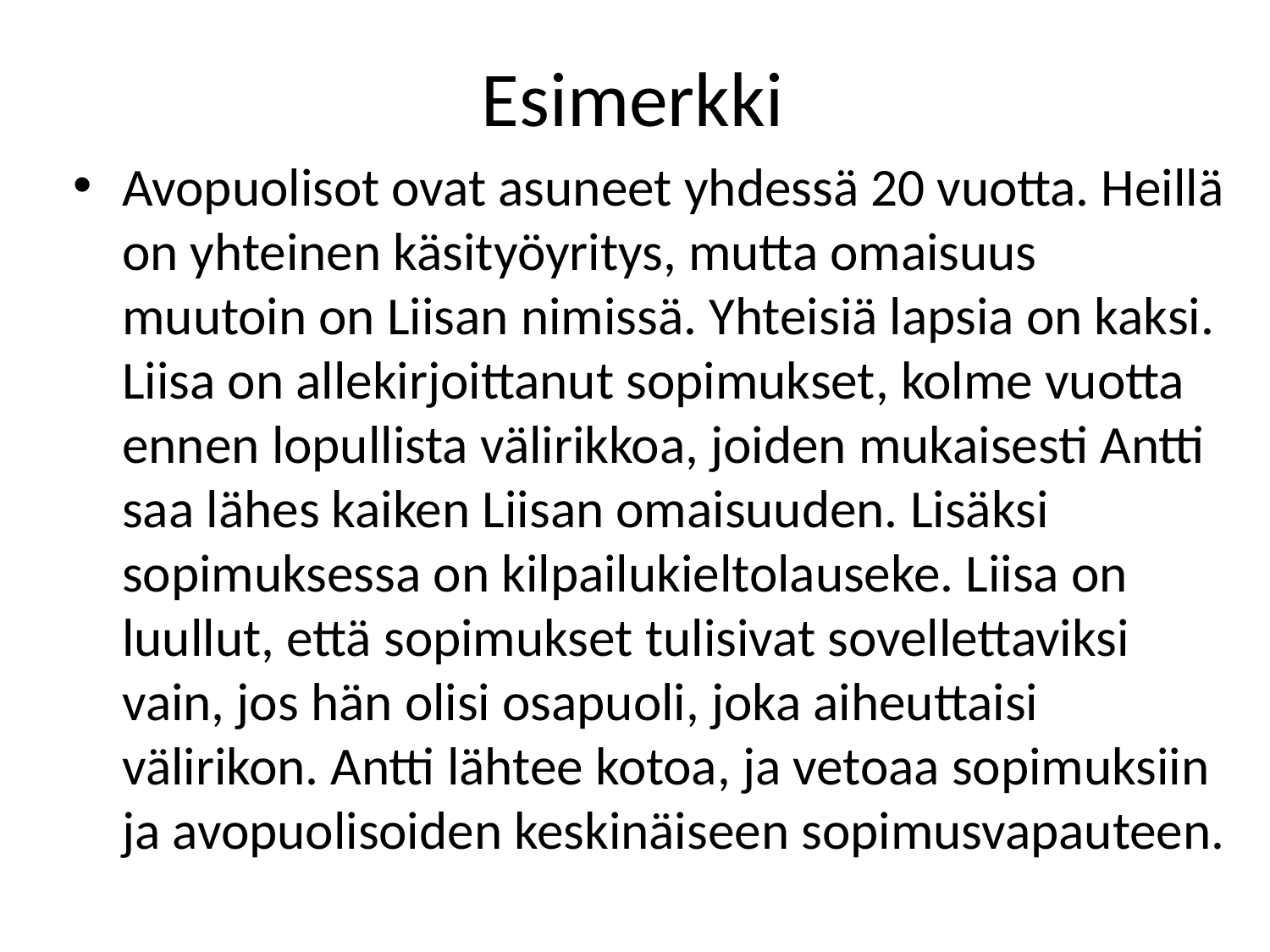

# Esimerkki
Avopuolisot ovat asuneet yhdessä 20 vuotta. Heillä on yhteinen käsityöyritys, mutta omaisuus muutoin on Liisan nimissä. Yhteisiä lapsia on kaksi. Liisa on allekirjoittanut sopimukset, kolme vuotta ennen lopullista välirikkoa, joiden mukaisesti Antti saa lähes kaiken Liisan omaisuuden. Lisäksi sopimuksessa on kilpailukieltolauseke. Liisa on luullut, että sopimukset tulisivat sovellettaviksi vain, jos hän olisi osapuoli, joka aiheuttaisi välirikon. Antti lähtee kotoa, ja vetoaa sopimuksiin ja avopuolisoiden keskinäiseen sopimusvapauteen.